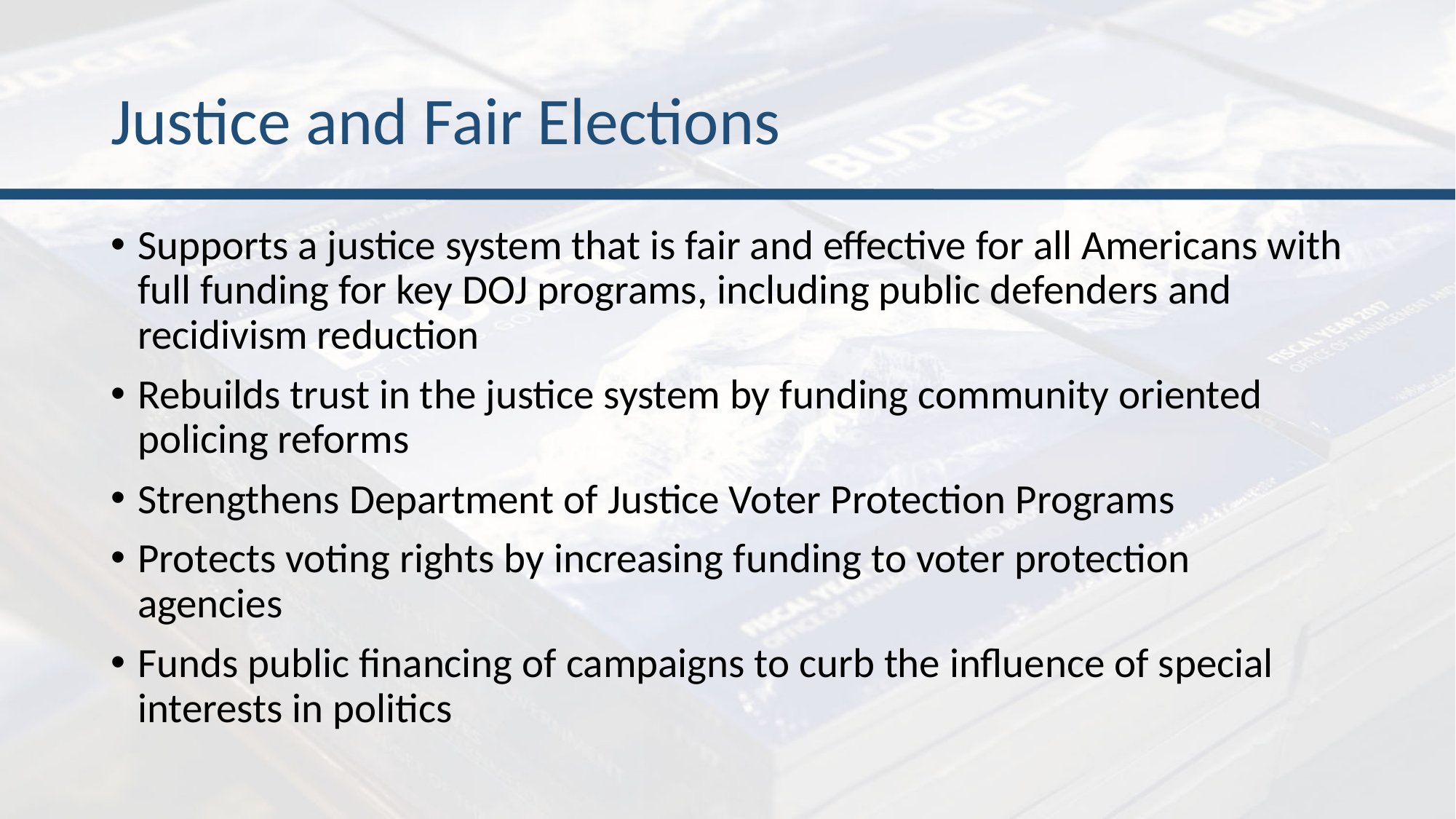

# Justice and Fair Elections

Supports a justice system that is fair and effective for all Americans with full funding for key DOJ programs, including public defenders and recidivism reduction
Rebuilds trust in the justice system by funding community oriented policing reforms
Strengthens Department of Justice Voter Protection Programs
Protects voting rights by increasing funding to voter protection agencies
Funds public financing of campaigns to curb the influence of special interests in politics